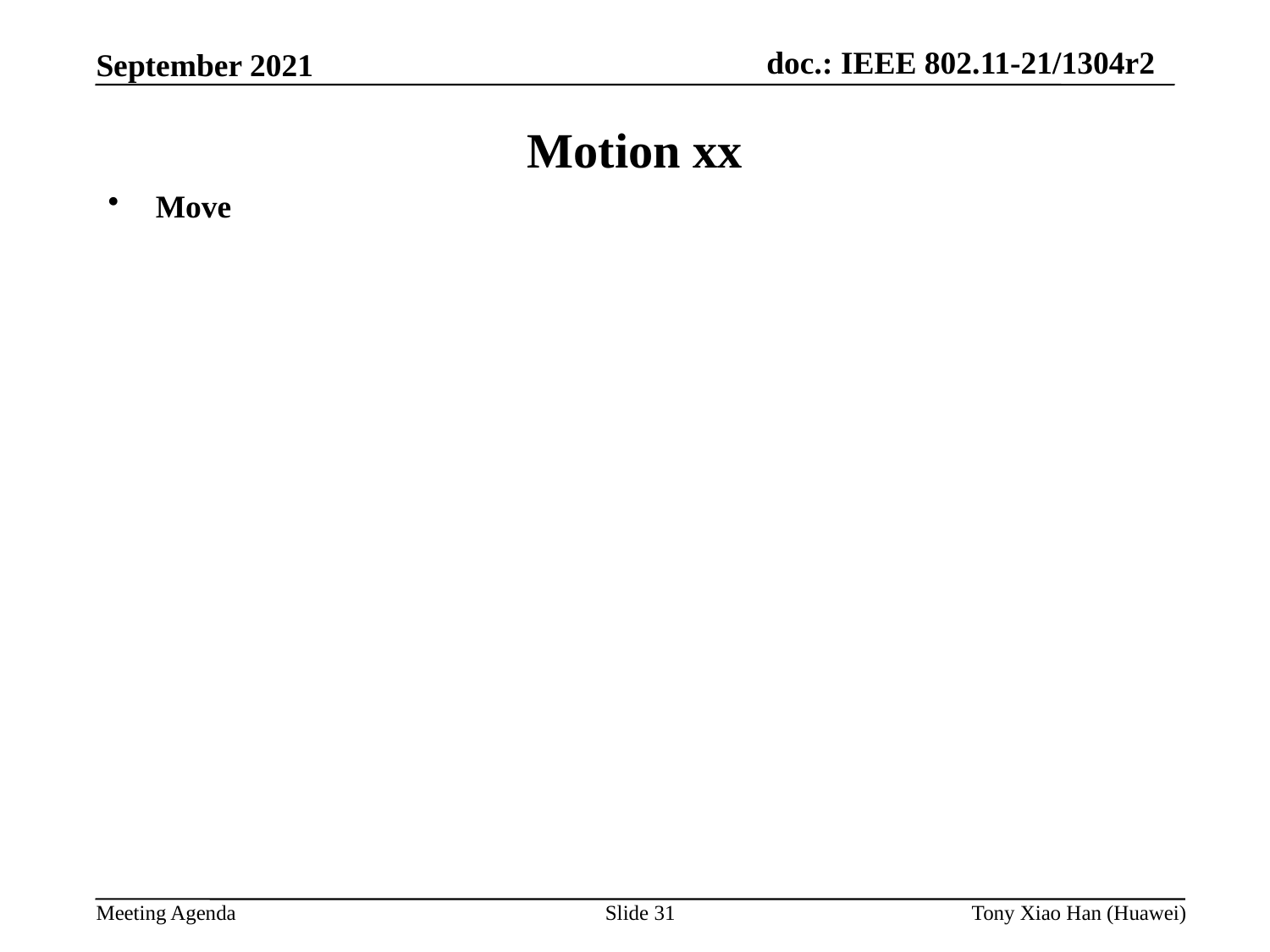

Motion xx
Move
Slide 31
Tony Xiao Han (Huawei)